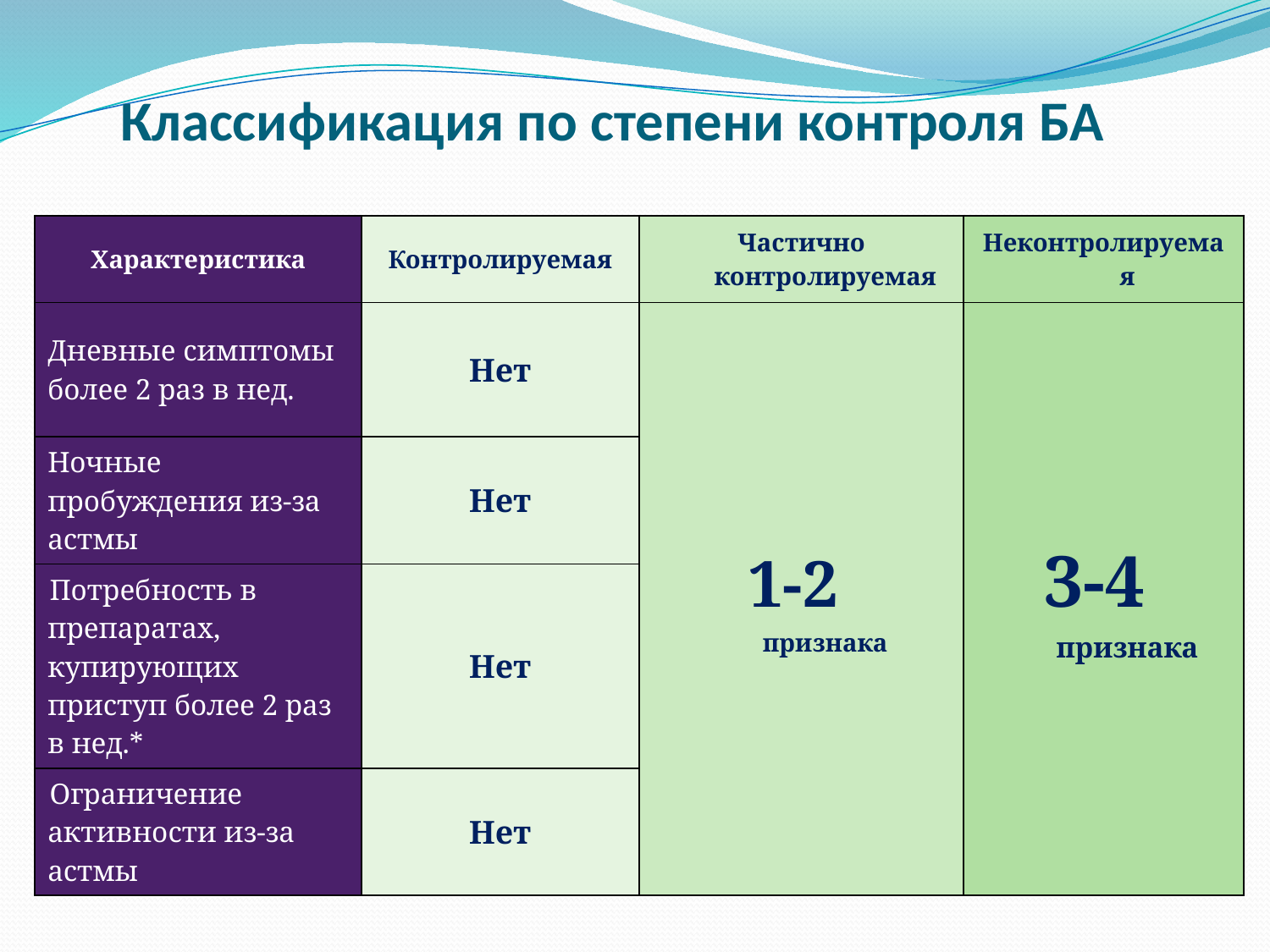

Классификация по степени контроля БА
| Характеристика | Контролируемая | Частично контролируемая | Неконтролируемая |
| --- | --- | --- | --- |
| Дневные симптомы более 2 раз в нед. | Нет | 1-2 признака | 3-4 признака |
| Ночные пробуждения из-за астмы | Нет |  |  |
| Потребность в препаратах, купирующих приступ более 2 раз в нед.\* | Нет |  |  |
| Ограничение активности из-за астмы | Нет |  |  |